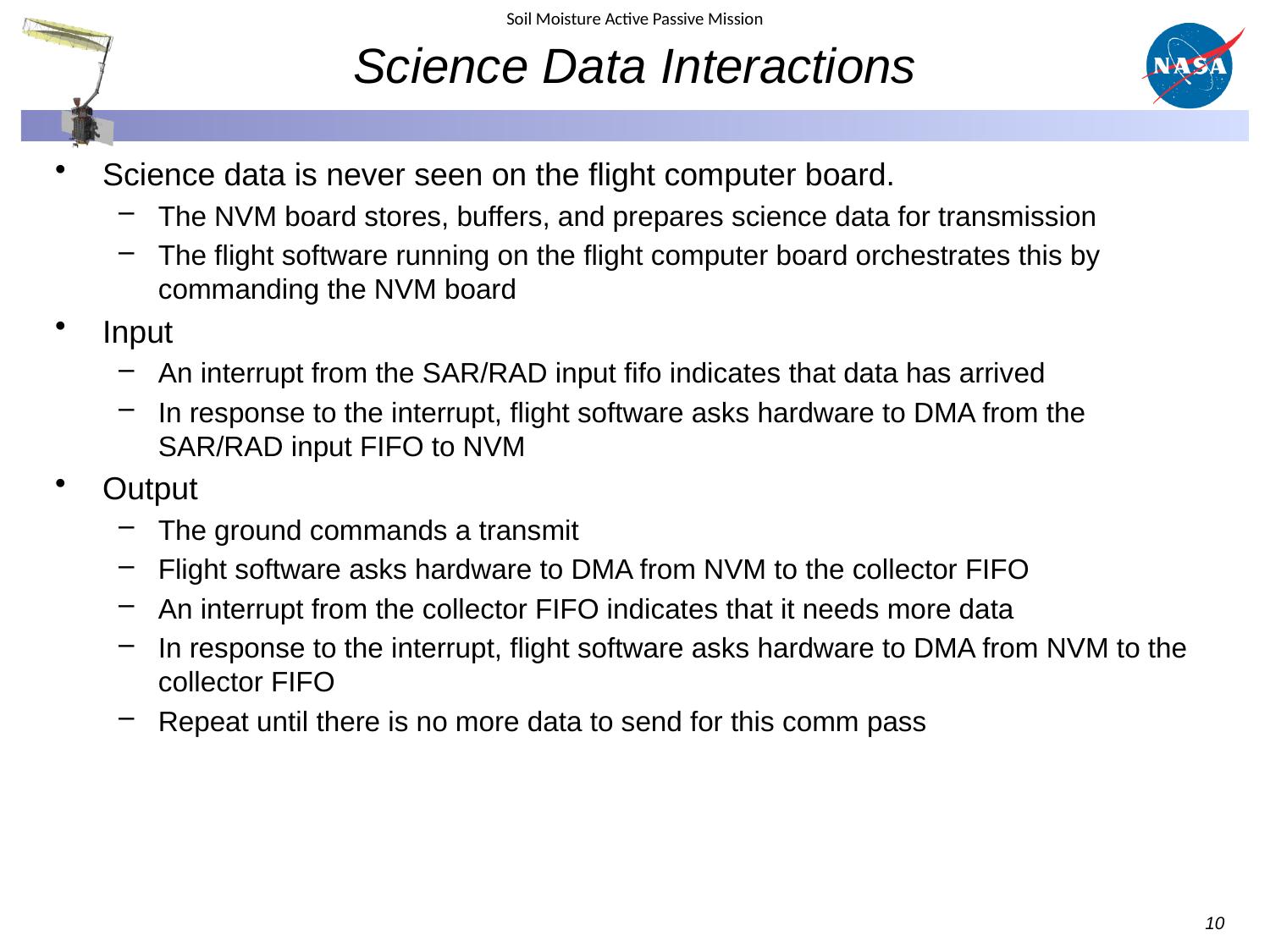

# Science Data Interactions
Science data is never seen on the flight computer board.
The NVM board stores, buffers, and prepares science data for transmission
The flight software running on the flight computer board orchestrates this by commanding the NVM board
Input
An interrupt from the SAR/RAD input fifo indicates that data has arrived
In response to the interrupt, flight software asks hardware to DMA from the SAR/RAD input FIFO to NVM
Output
The ground commands a transmit
Flight software asks hardware to DMA from NVM to the collector FIFO
An interrupt from the collector FIFO indicates that it needs more data
In response to the interrupt, flight software asks hardware to DMA from NVM to the collector FIFO
Repeat until there is no more data to send for this comm pass